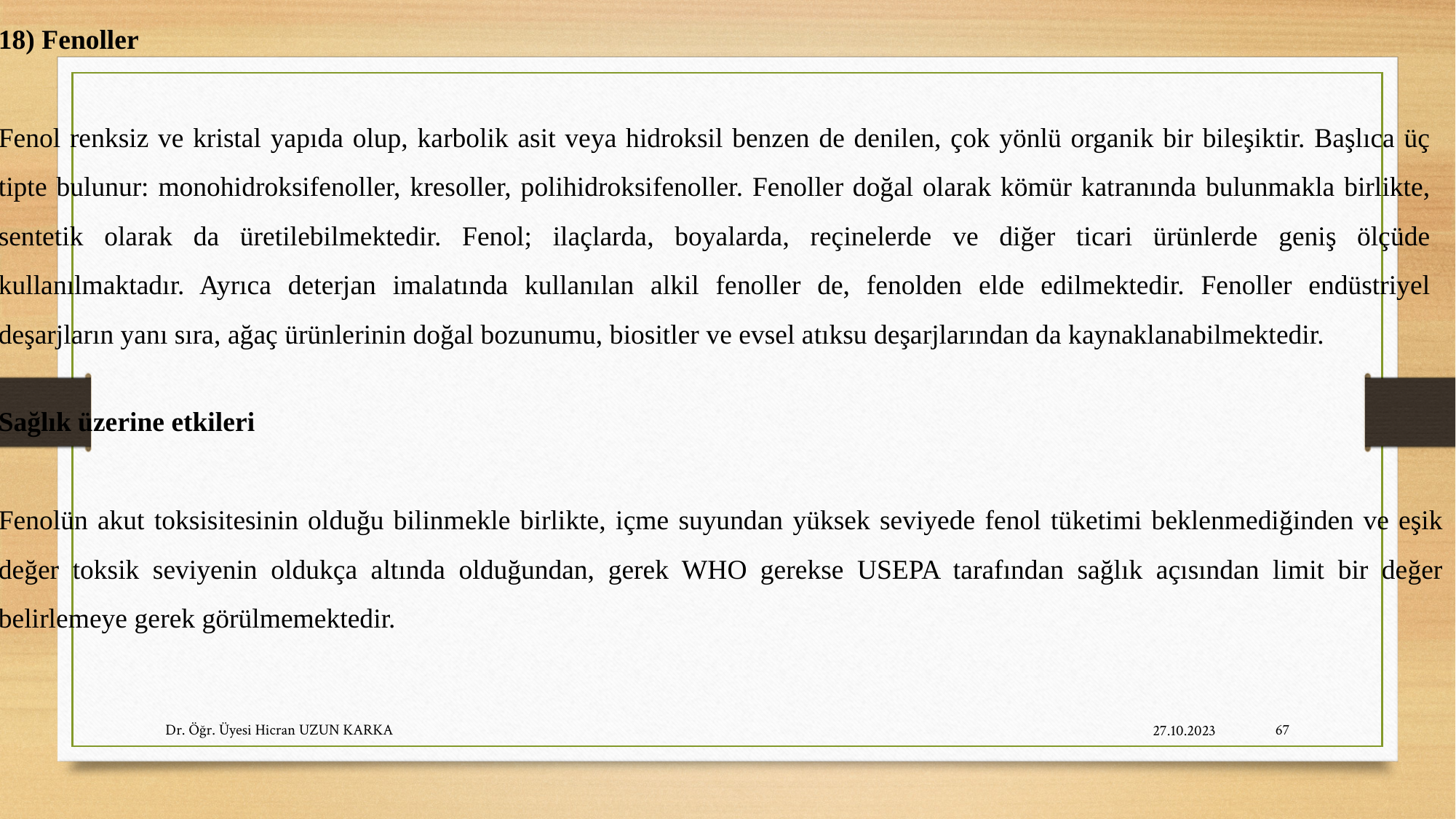

18) Fenoller

Fenol renksiz ve kristal yapıda olup, karbolik asit veya hidroksil benzen de denilen, çok yönlü organik bir bileşiktir. Başlıca üç tipte bulunur: monohidroksifenoller, kresoller, polihidroksifenoller. Fenoller doğal olarak kömür katranında bulunmakla birlikte, sentetik olarak da üretilebilmektedir. Fenol; ilaçlarda, boyalarda, reçinelerde ve diğer ticari ürünlerde geniş ölçüde kullanılmaktadır. Ayrıca deterjan imalatında kullanılan alkil fenoller de, fenolden elde edilmektedir. Fenoller endüstriyel deşarjların yanı sıra, ağaç ürünlerinin doğal bozunumu, biositler ve evsel atıksu deşarjlarından da kaynaklanabilmektedir.
Sağlık üzerine etkileri

Fenolün akut toksisitesinin olduğu bilinmekle birlikte, içme suyundan yüksek seviyede fenol tüketimi beklenmediğinden ve eşik değer toksik seviyenin oldukça altında olduğundan, gerek WHO gerekse USEPA tarafından sağlık açısından limit bir değer belirlemeye gerek görülmemektedir.
Dr. Öğr. Üyesi Hicran UZUN KARKA
27.10.2023
67